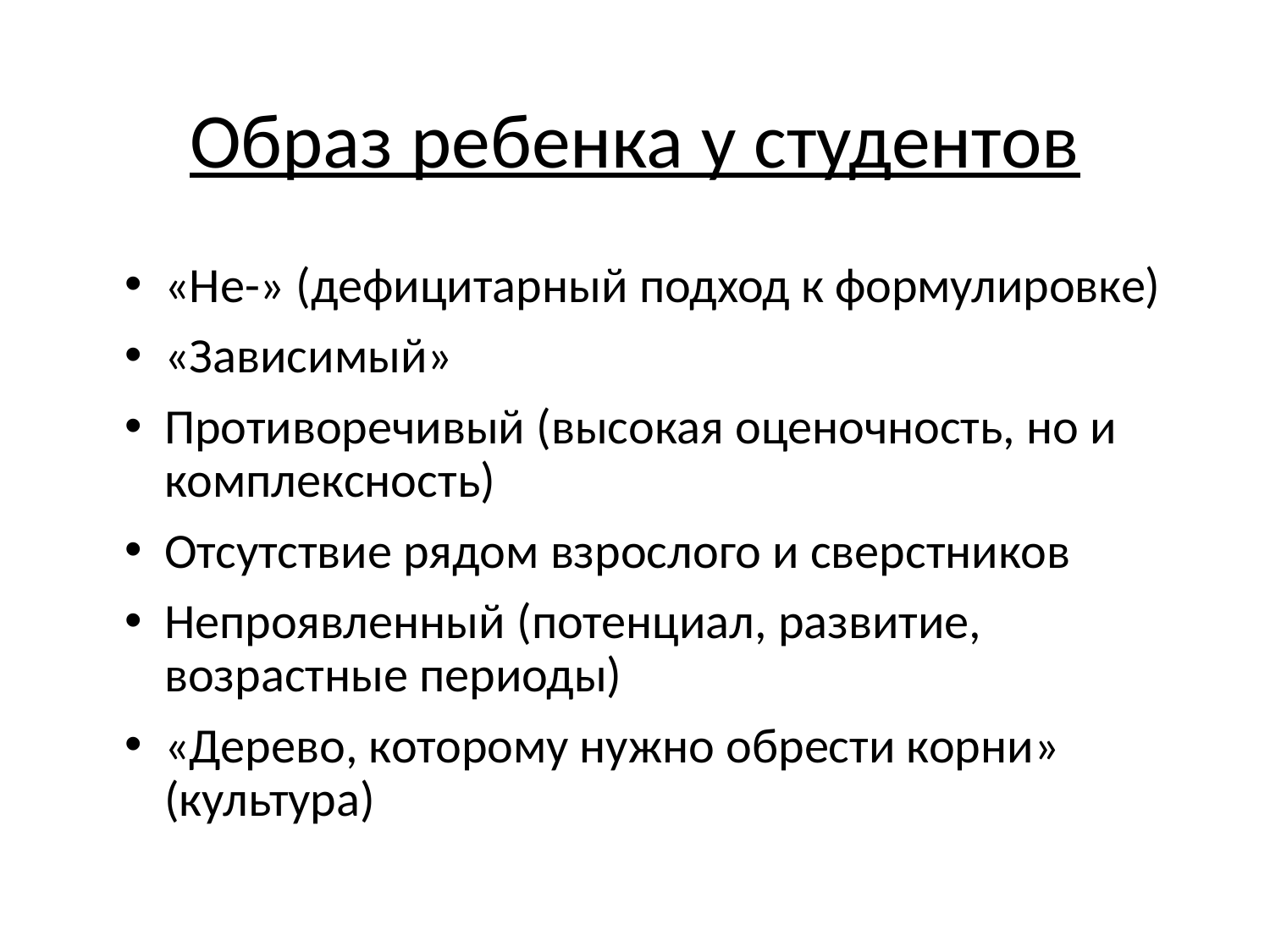

# Образ ребенка у студентов
«Не-» (дефицитарный подход к формулировке)
«Зависимый»
Противоречивый (высокая оценочность, но и комплексность)
Отсутствие рядом взрослого и сверстников
Непроявленный (потенциал, развитие, возрастные периоды)
«Дерево, которому нужно обрести корни» (культура)